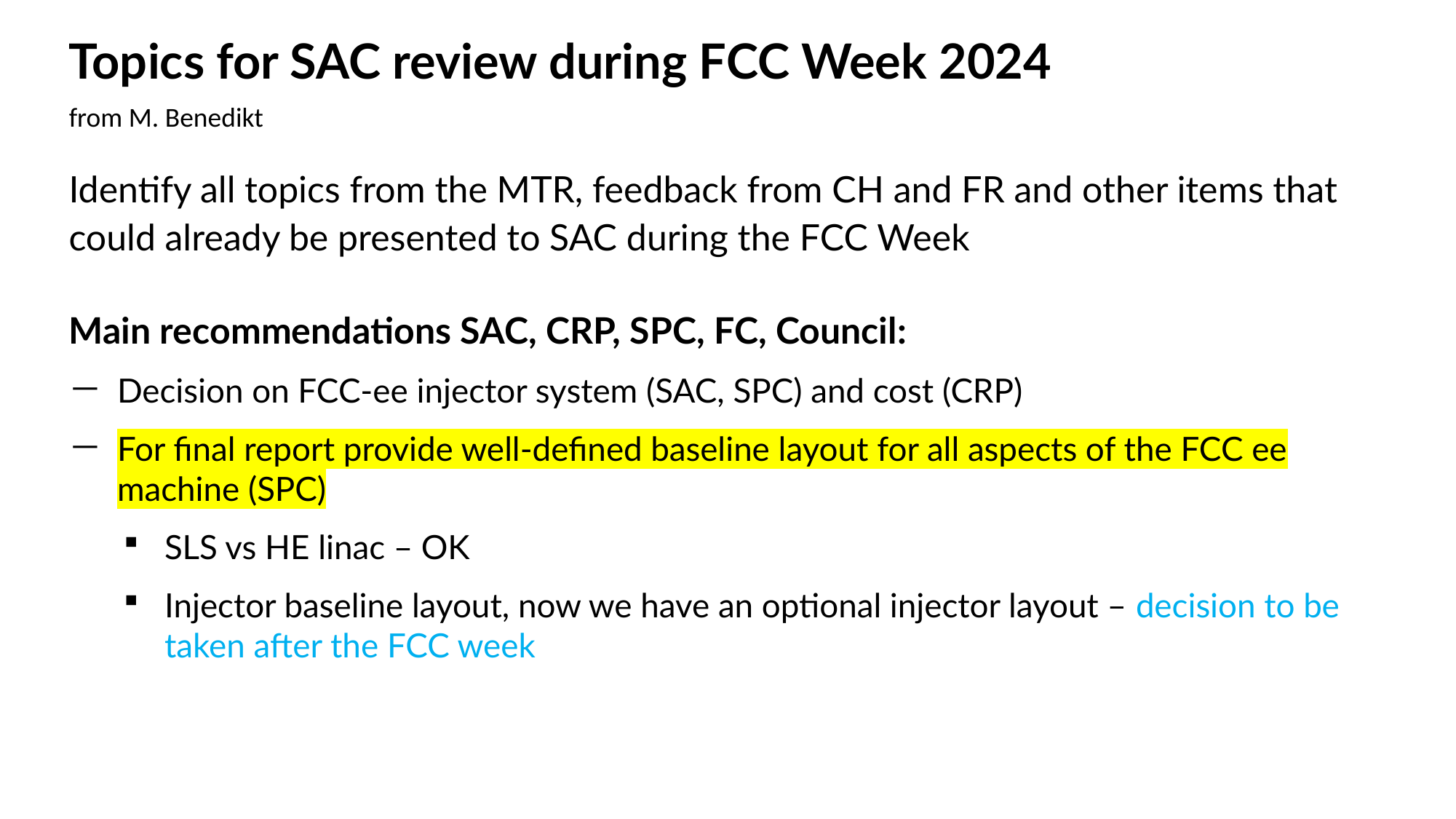

Topics for SAC review during FCC Week 2024
from M. Benedikt
Identify all topics from the MTR, feedback from CH and FR and other items that could already be presented to SAC during the FCC Week
Main recommendations SAC, CRP, SPC, FC, Council:
Decision on FCC-ee injector system (SAC, SPC) and cost (CRP)
For final report provide well-defined baseline layout for all aspects of the FCC ee machine (SPC)
SLS vs HE linac – OK
Injector baseline layout, now we have an optional injector layout – decision to be taken after the FCC week